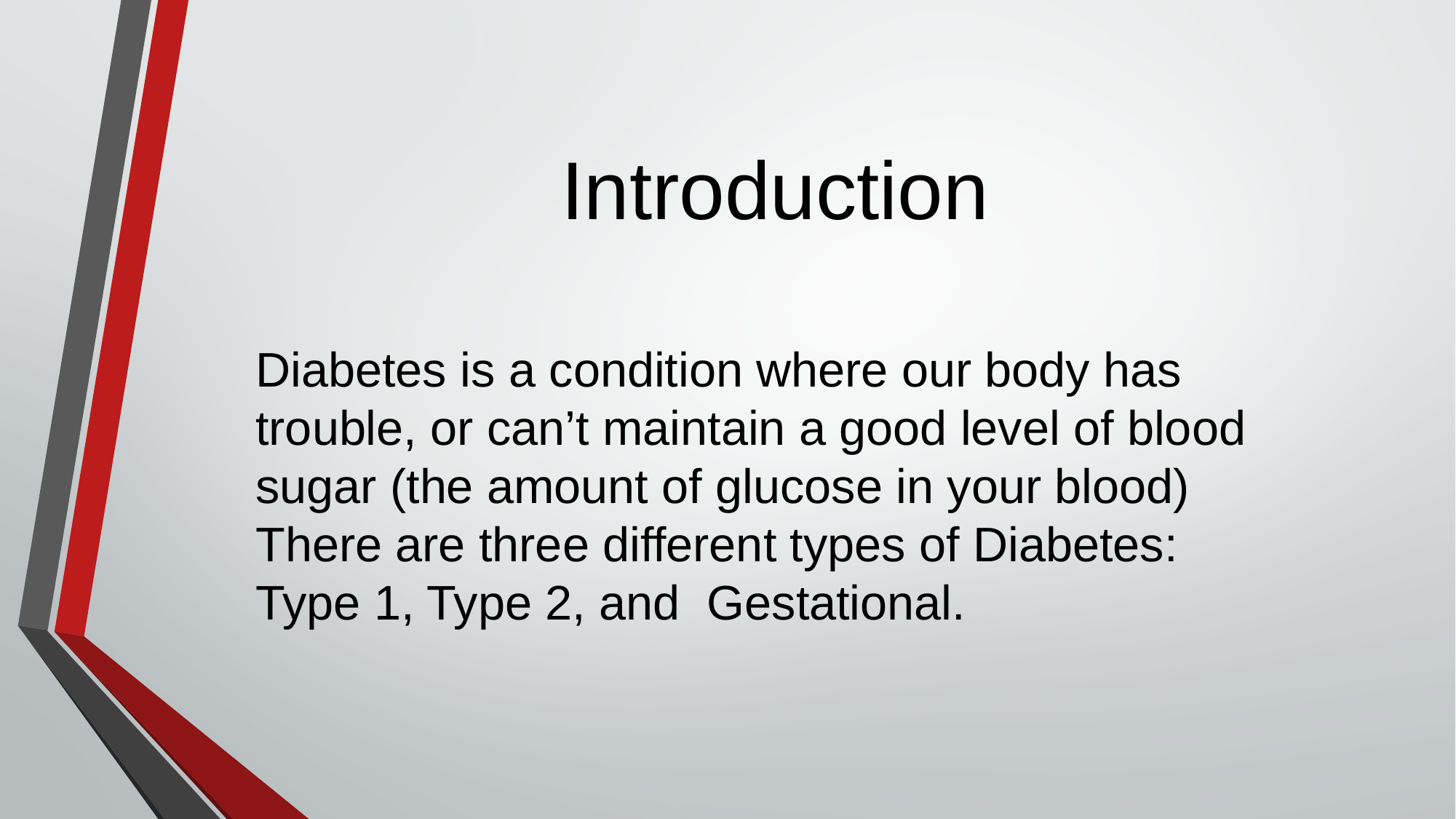

# Introduction
Diabetes is a condition where our body has trouble, or can’t maintain a good level of blood sugar (the amount of glucose in your blood) There are three different types of Diabetes: Type 1, Type 2, and  Gestational.